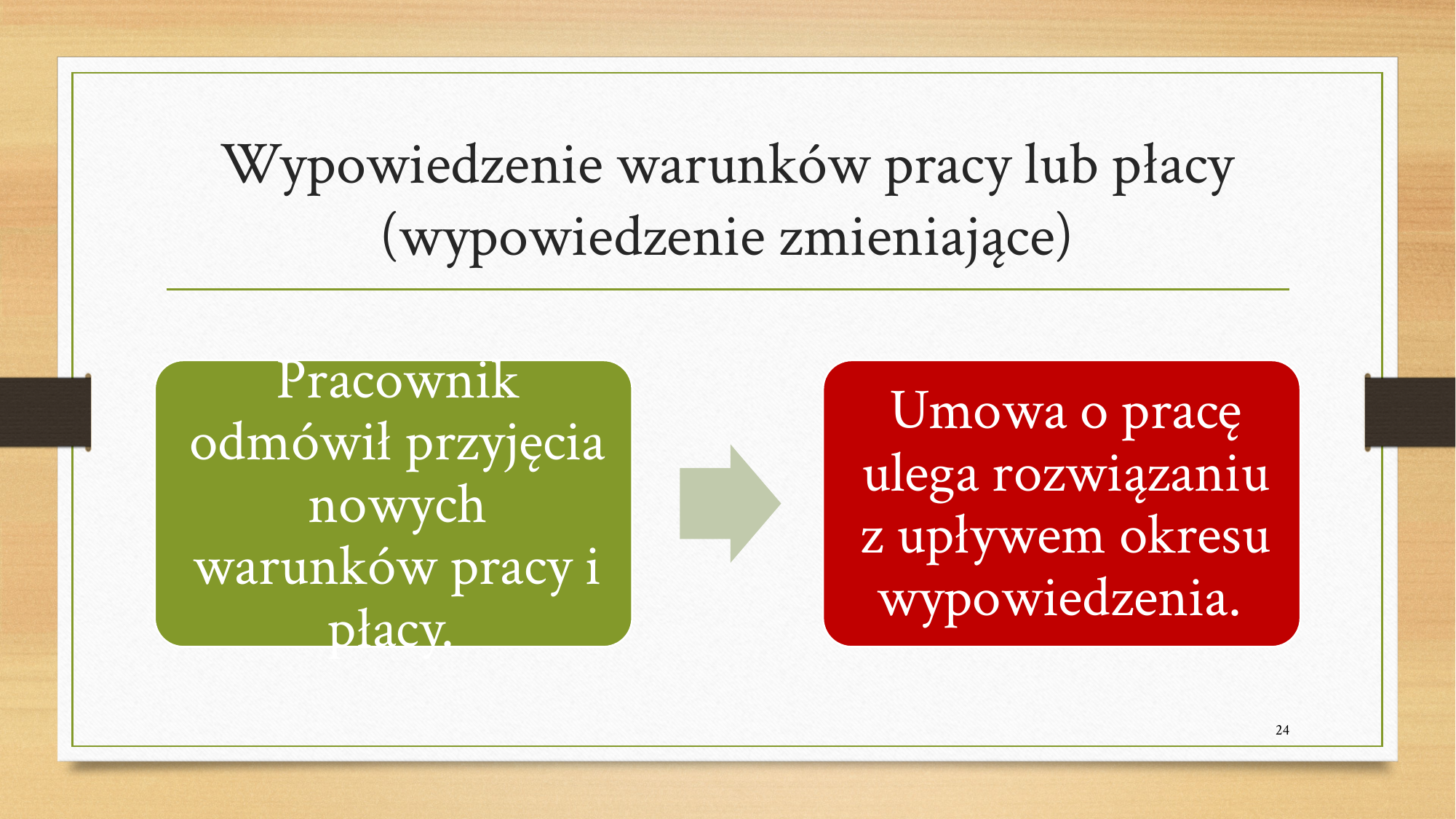

# Wypowiedzenie warunków pracy lub płacy (wypowiedzenie zmieniające)
Pracownik odmówił przyjęcia nowych warunków pracy i płacy.

Umowa o pracę ulega rozwiązaniu z upływem okresu wypowiedzenia.
24